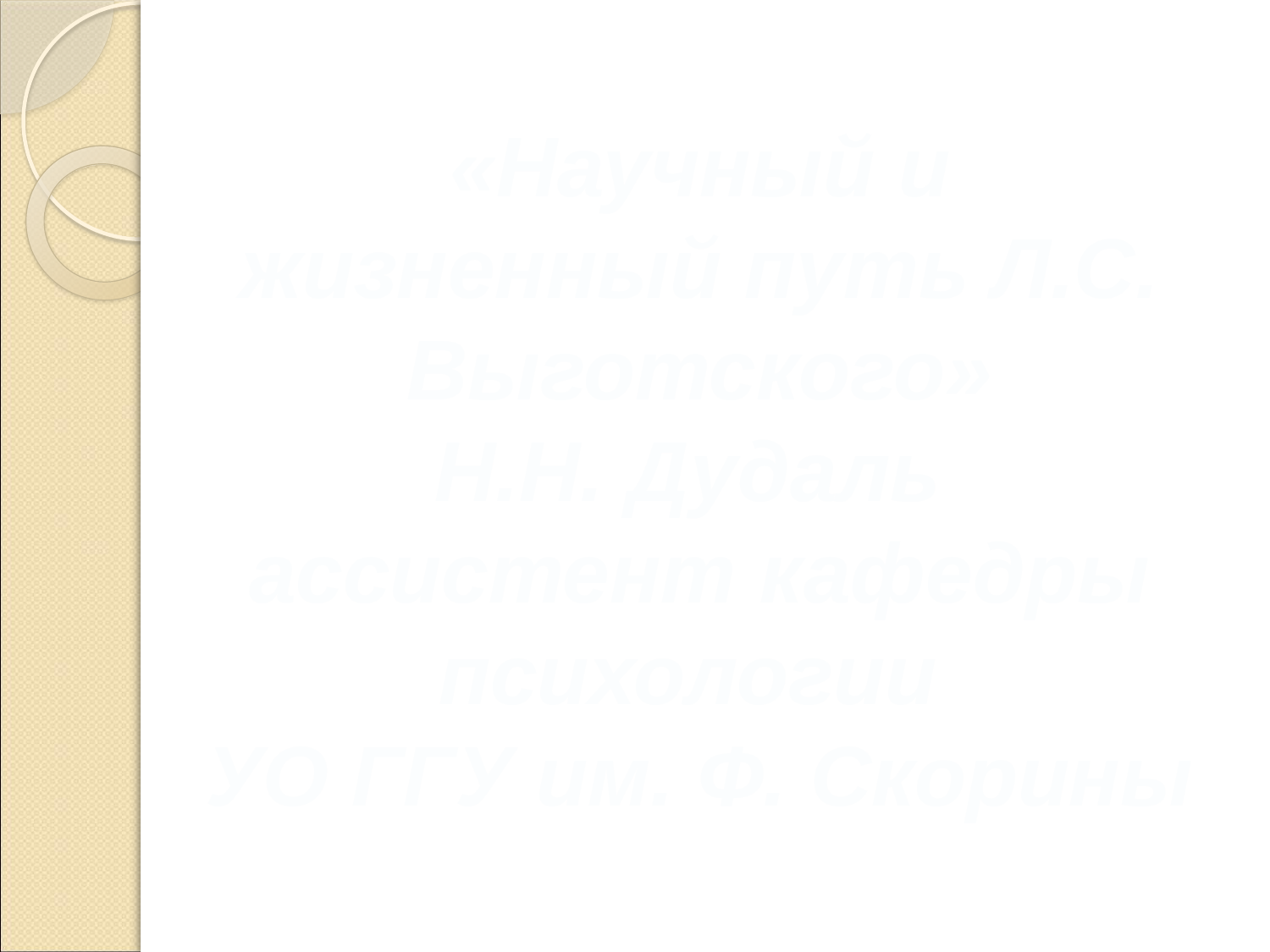

«Научный и жизненный путь Л.С. Выготского» Н.Н. Дудаль
ассистент кафедры психологии
УО ГГУ им. Ф. Скорины